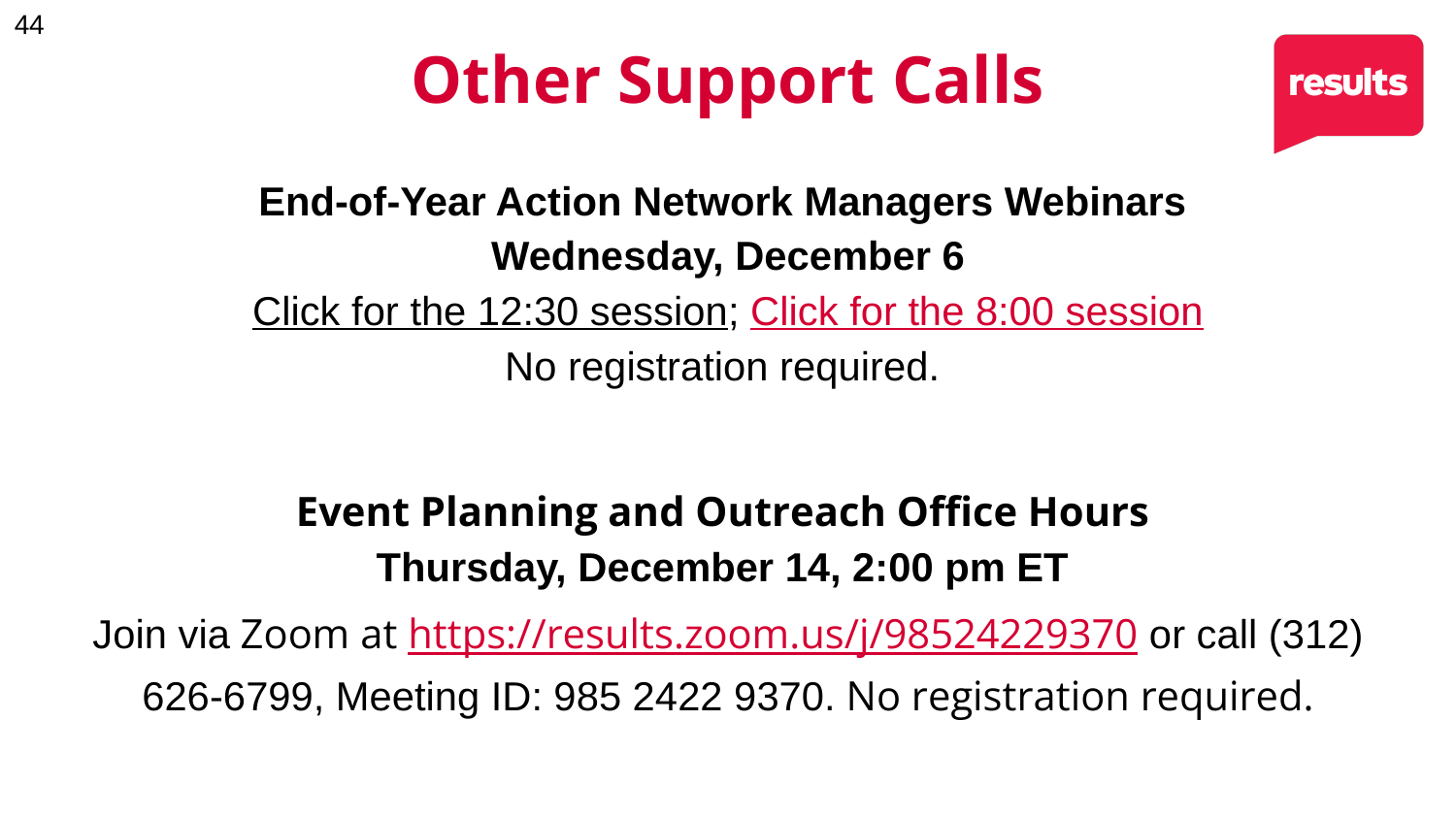

# Other Support Calls
End-of-Year Action Network Managers Webinars
Wednesday, December 6
Click for the 12:30 session; Click for the 8:00 session
No registration required.

Event Planning and Outreach Office Hours
Thursday, December 14, 2:00 pm ET
Join via Zoom at https://results.zoom.us/j/98524229370 or call (312) 626-6799, Meeting ID: 985 2422 9370. No registration required.